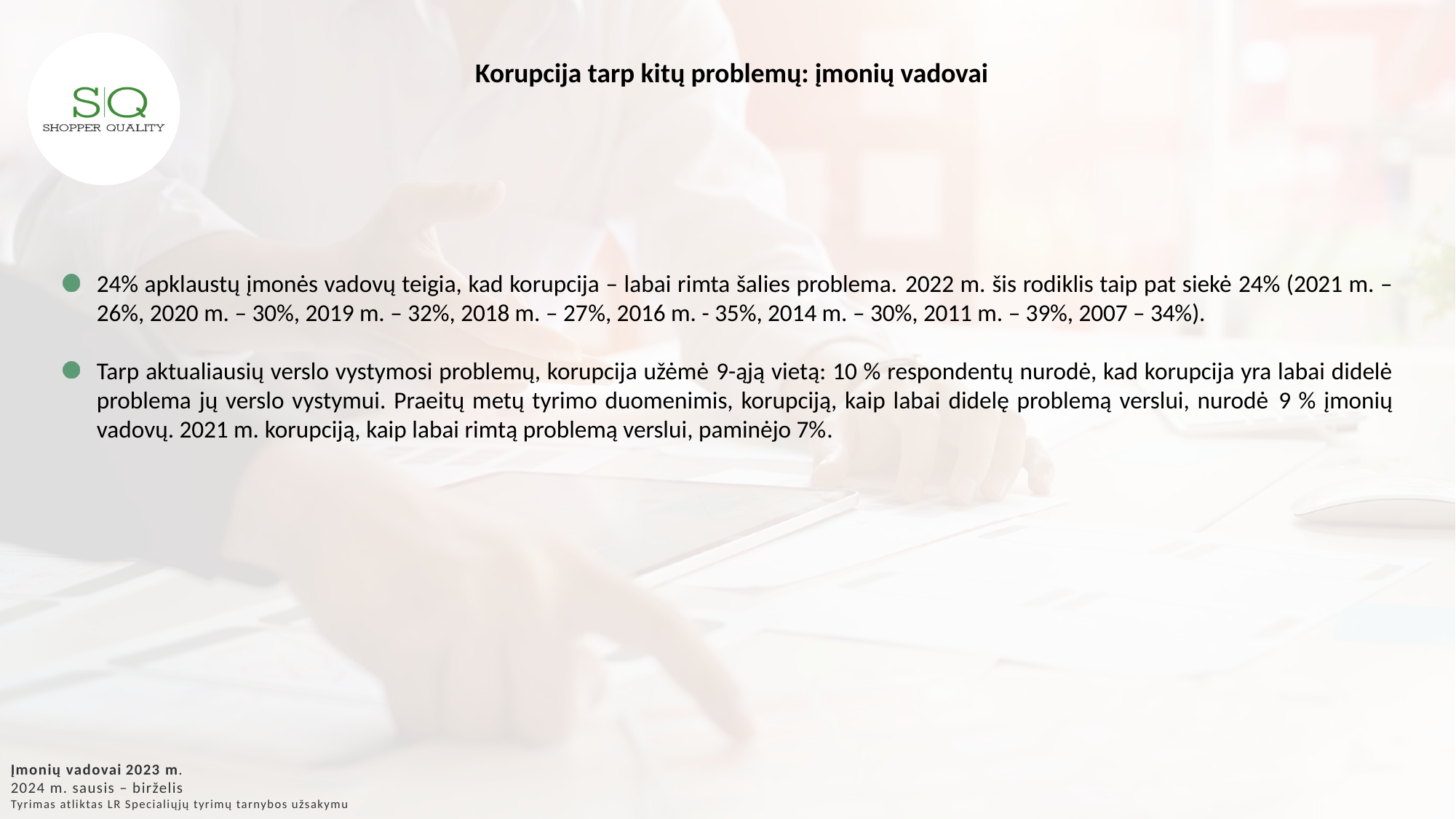

Korupcija tarp kitų problemų: įmonių vadovai

24% apklaustų įmonės vadovų teigia, kad korupcija – labai rimta šalies problema. 2022 m. šis rodiklis taip pat siekė 24% (2021 m. – 26%, 2020 m. – 30%, 2019 m. – 32%, 2018 m. – 27%, 2016 m. - 35%, 2014 m. – 30%, 2011 m. – 39%, 2007 – 34%).

Tarp aktualiausių verslo vystymosi problemų, korupcija užėmė 9-ąją vietą: 10 % respondentų nurodė, kad korupcija yra labai didelė problema jų verslo vystymui. Praeitų metų tyrimo duomenimis, korupciją, kaip labai didelę problemą verslui, nurodė 9 % įmonių vadovų. 2021 m. korupciją, kaip labai rimtą problemą verslui, paminėjo 7%.

Įmonių vadovai 2023 m.
2024 m. sausis – birželis
Tyrimas atliktas LR Specialiųjų tyrimų tarnybos užsakymu